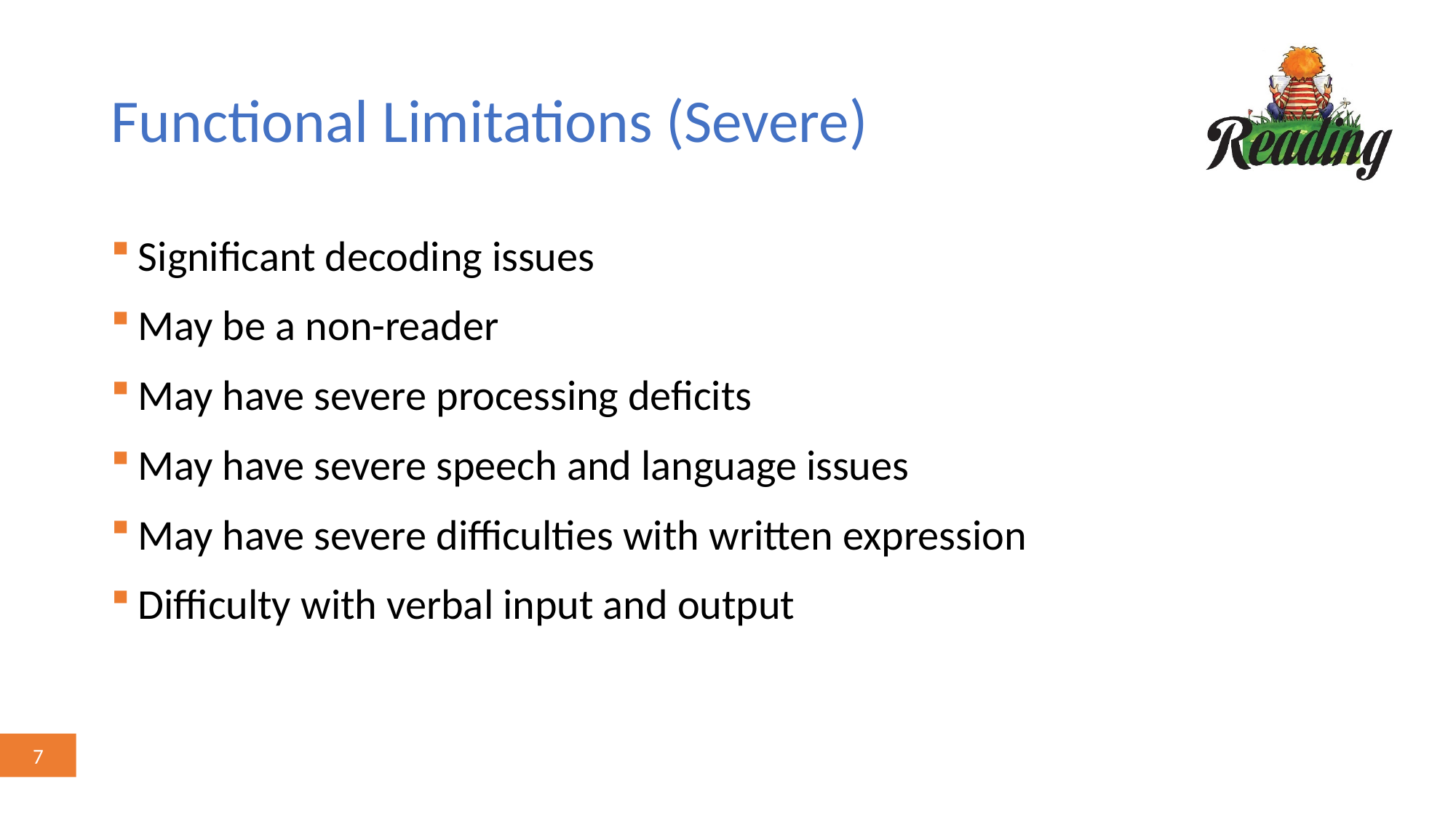

# Functional Limitations (Severe)
Significant decoding issues
May be a non-reader
May have severe processing deficits
May have severe speech and language issues
May have severe difficulties with written expression
Difficulty with verbal input and output